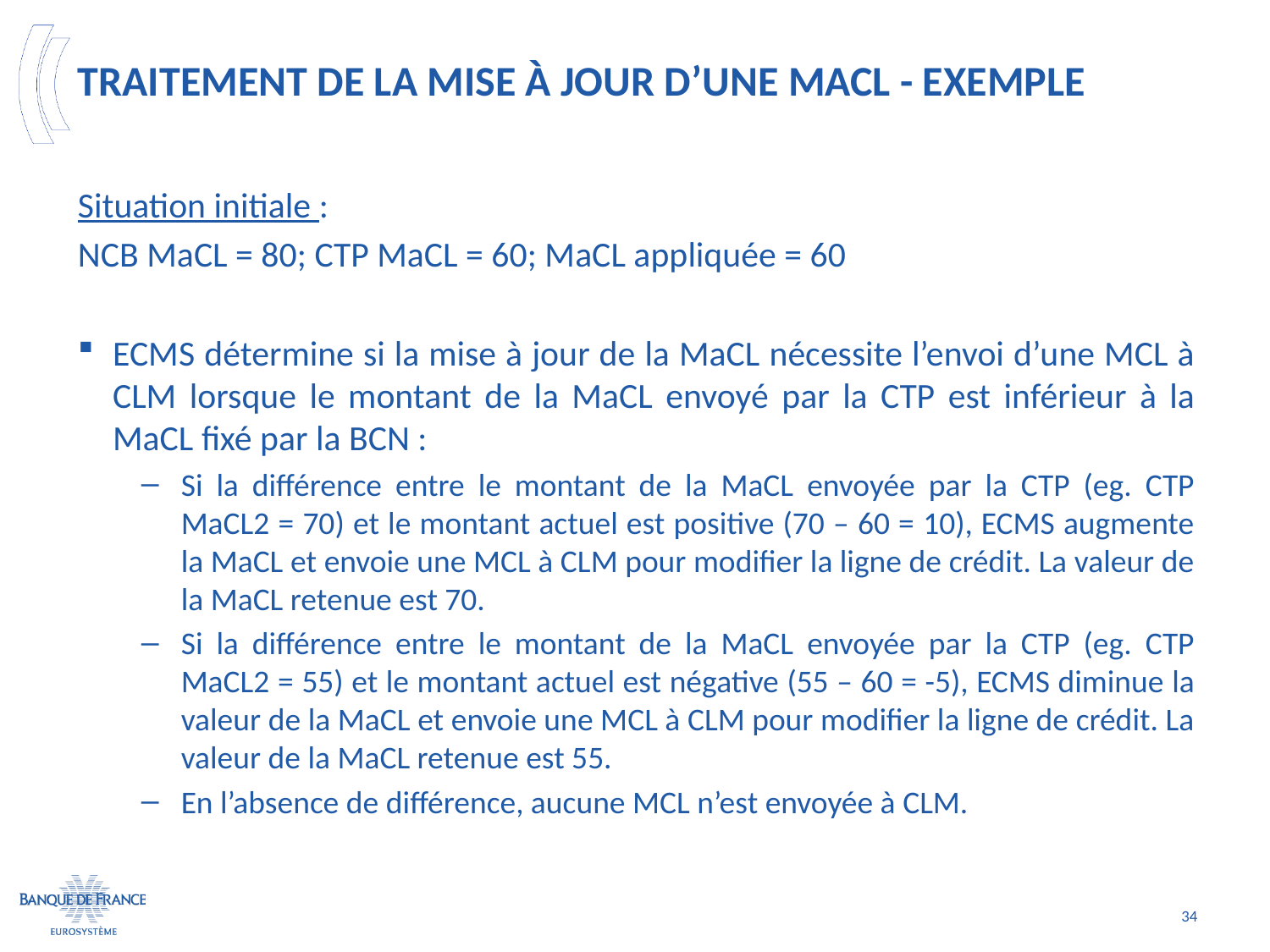

# Traitement de la mise à jour d’une MaCL - Exemple
Situation initiale :
NCB MaCL = 80; CTP MaCL = 60; MaCL appliquée = 60

ECMS détermine si la mise à jour de la MaCL nécessite l’envoi d’une MCL à CLM lorsque le montant de la MaCL envoyé par la CTP est inférieur à la MaCL fixé par la BCN :
Si la différence entre le montant de la MaCL envoyée par la CTP (eg. CTP MaCL2 = 70) et le montant actuel est positive (70 – 60 = 10), ECMS augmente la MaCL et envoie une MCL à CLM pour modifier la ligne de crédit. La valeur de la MaCL retenue est 70.
Si la différence entre le montant de la MaCL envoyée par la CTP (eg. CTP MaCL2 = 55) et le montant actuel est négative (55 – 60 = -5), ECMS diminue la valeur de la MaCL et envoie une MCL à CLM pour modifier la ligne de crédit. La valeur de la MaCL retenue est 55.
En l’absence de différence, aucune MCL n’est envoyée à CLM.

34